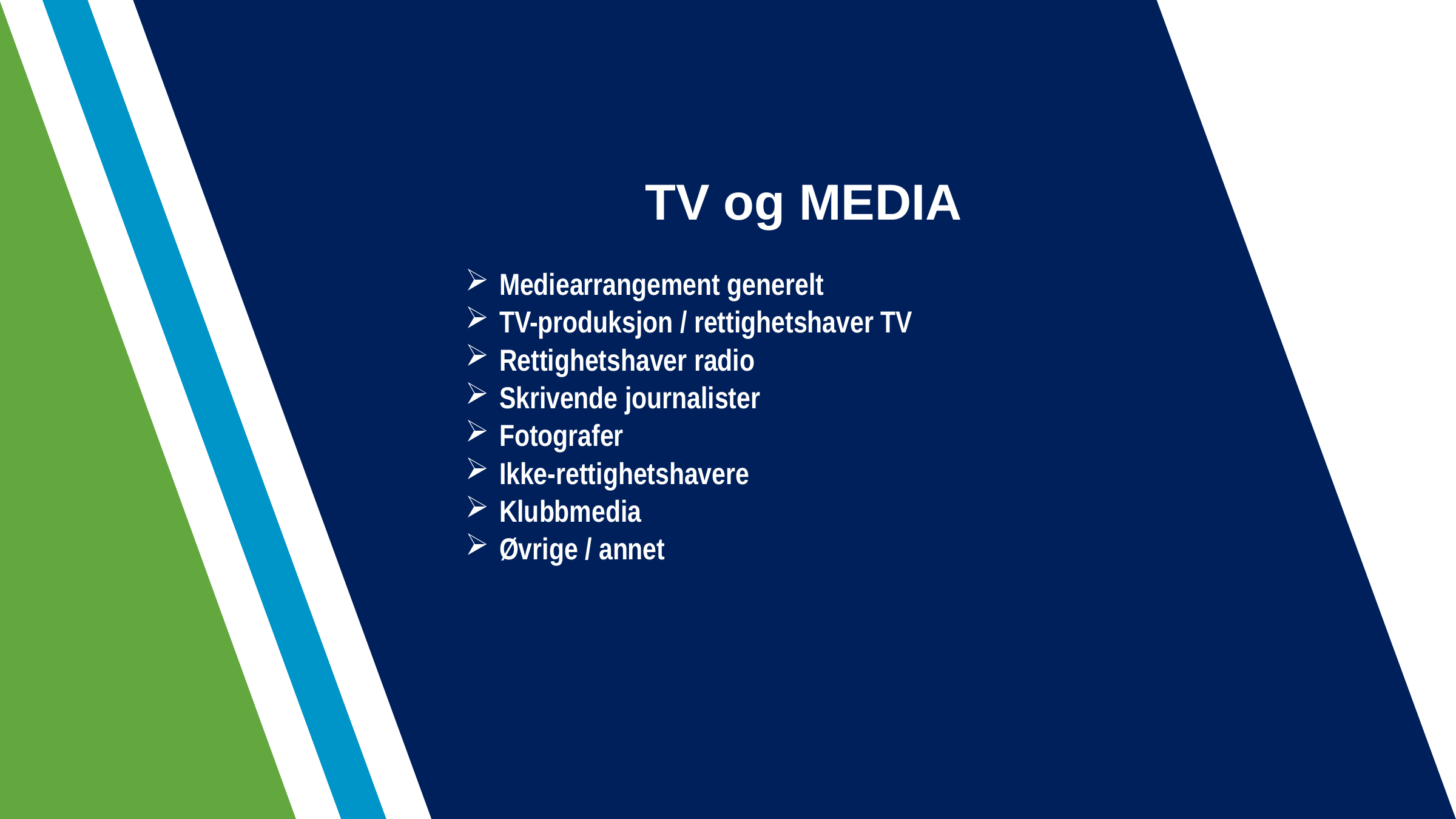

# TV og MEDIA
Mediearrangement generelt
TV-produksjon / rettighetshaver TV
Rettighetshaver radio
Skrivende journalister
Fotografer
Ikke-rettighetshavere
Klubbmedia
Øvrige / annet